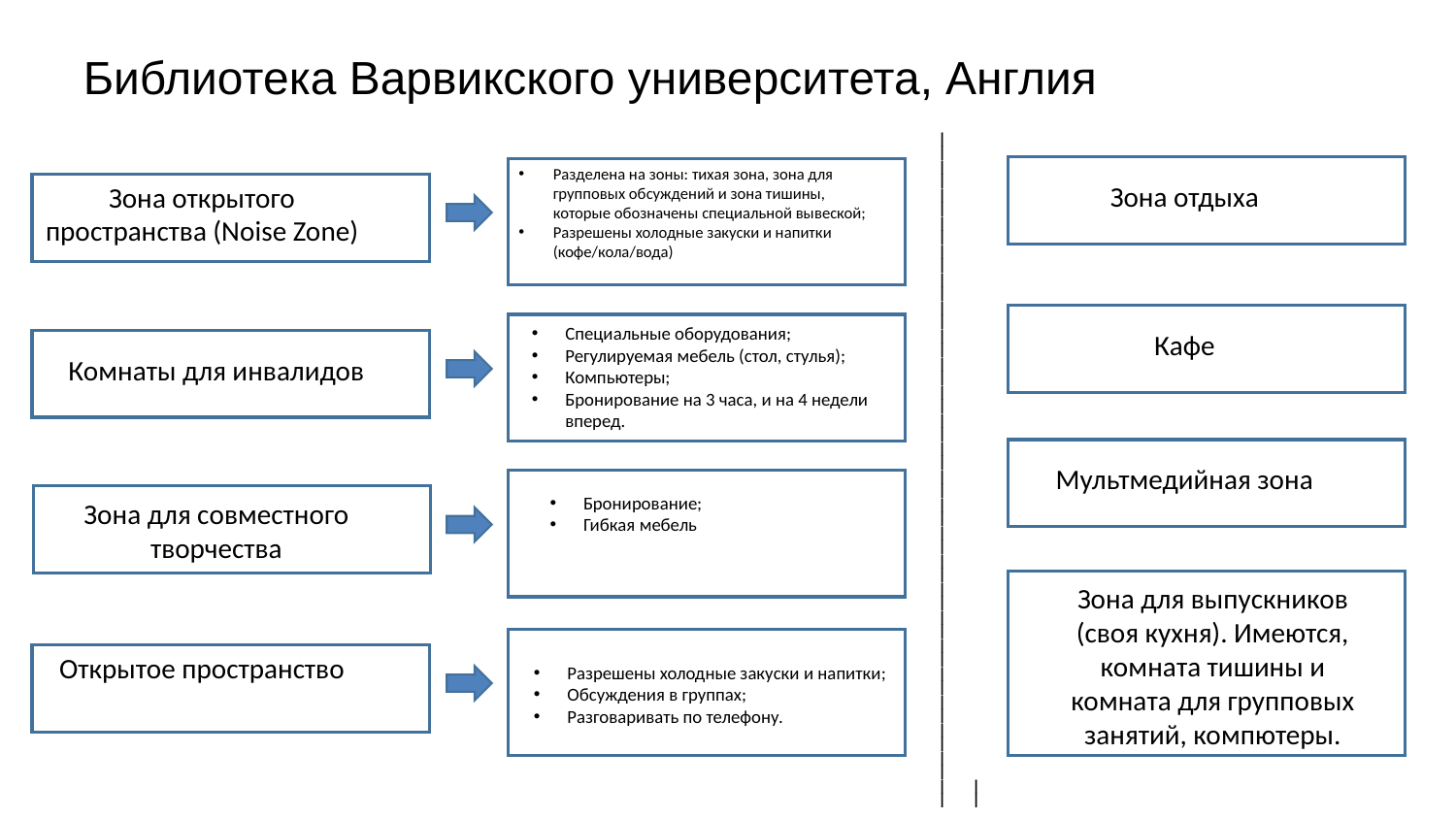

# Библиотека Варвикcкого университета, Англия

Разделена на зоны: тихая зона, зона для групповых обсуждений и зона тишины, которые обозначены специальной вывеской;
Разрешены холодные закуски и напитки (кофе/кола/вода)
Зона отдыха

Зона открытого пространства (Noise Zone)

Специальные оборудования;
Регулируемая мебель (стол, стулья);
Компьютеры;
Бронирование на 3 часа, и на 4 недели вперед.
Кафе

Комнаты для инвалидов

__________________________________________________

Мультмедийная зона

Бронирование;
Гибкая мебель

Зона для совместного творчества

Зона для выпускников (своя кухня). Имеются, комната тишины и комната для групповых занятий, компютеры.

Открытое пространство
Разрешены холодные закуски и напитки;
Обсуждения в группах;
Разговаривать по телефону.